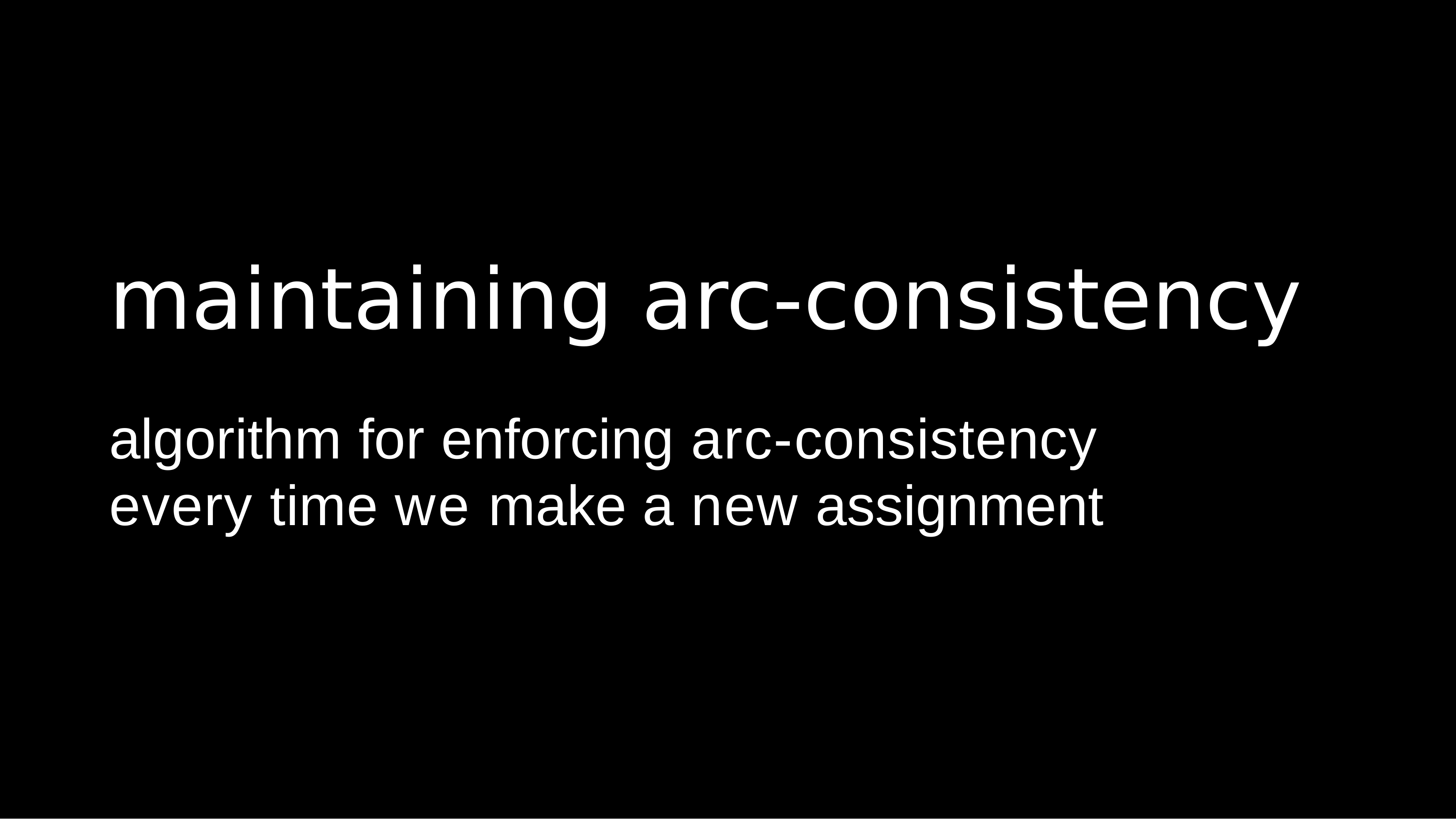

# maintaining arc-consistency
algorithm for enforcing arc-consistency every time we make a new assignment